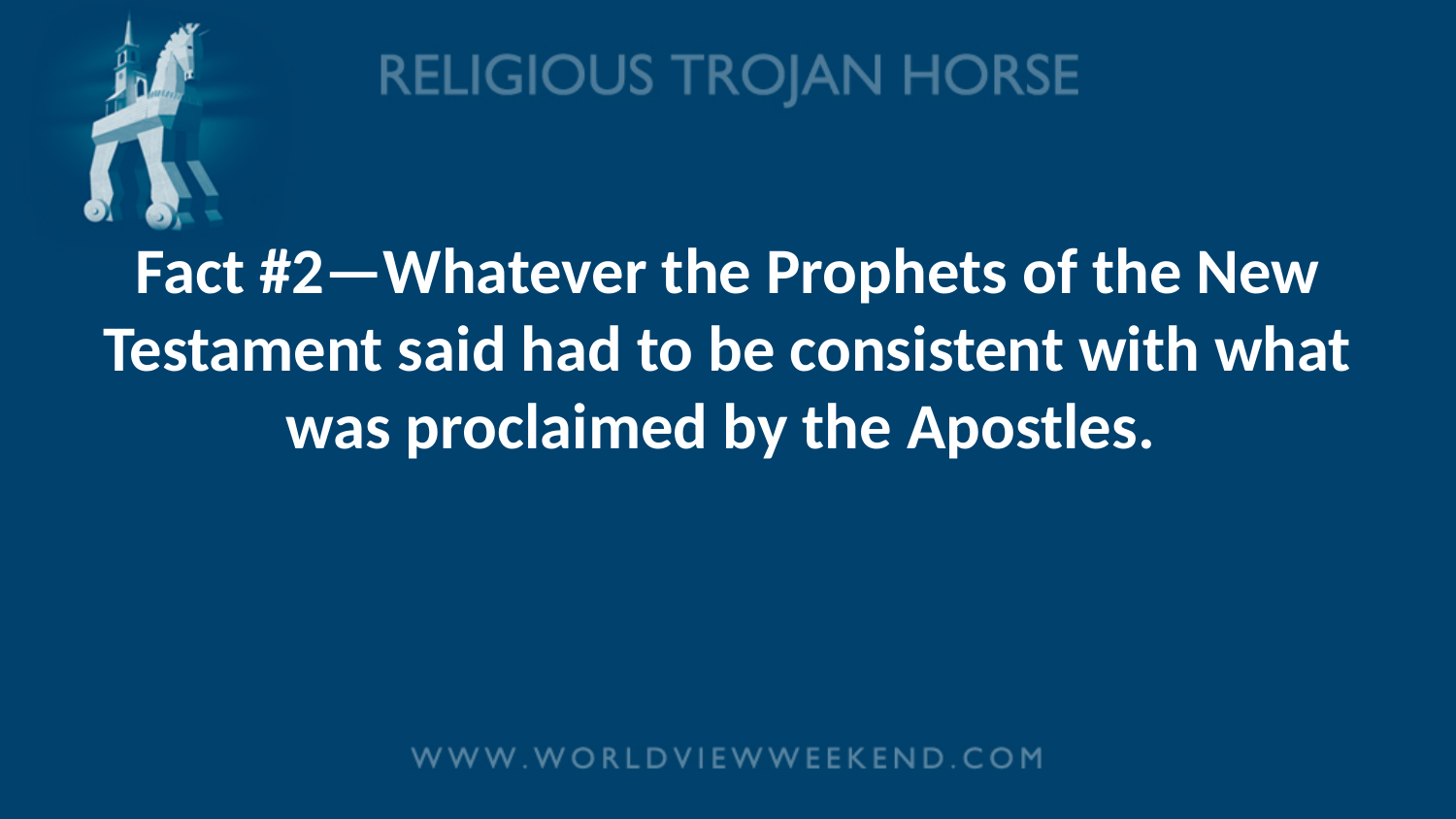

# Fact #2—Whatever the Prophets of the New Testament said had to be consistent with what was proclaimed by the Apostles.